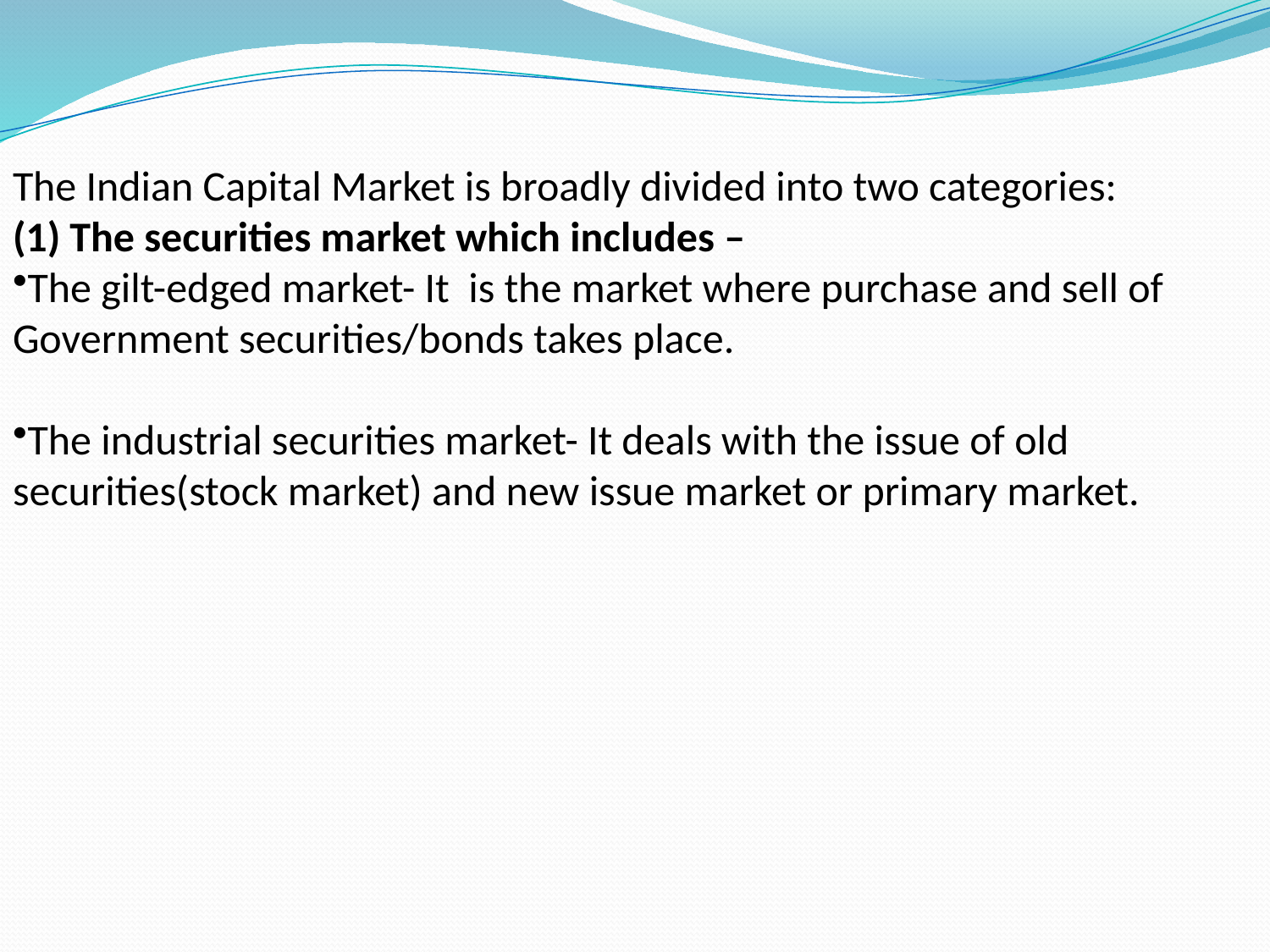

The Indian Capital Market is broadly divided into two categories:
(1) The securities market which includes –
The gilt-edged market- It  is the market where purchase and sell of  Government securities/bonds takes place.

The industrial securities market- It deals with the issue of old securities(stock market) and new issue market or primary market.